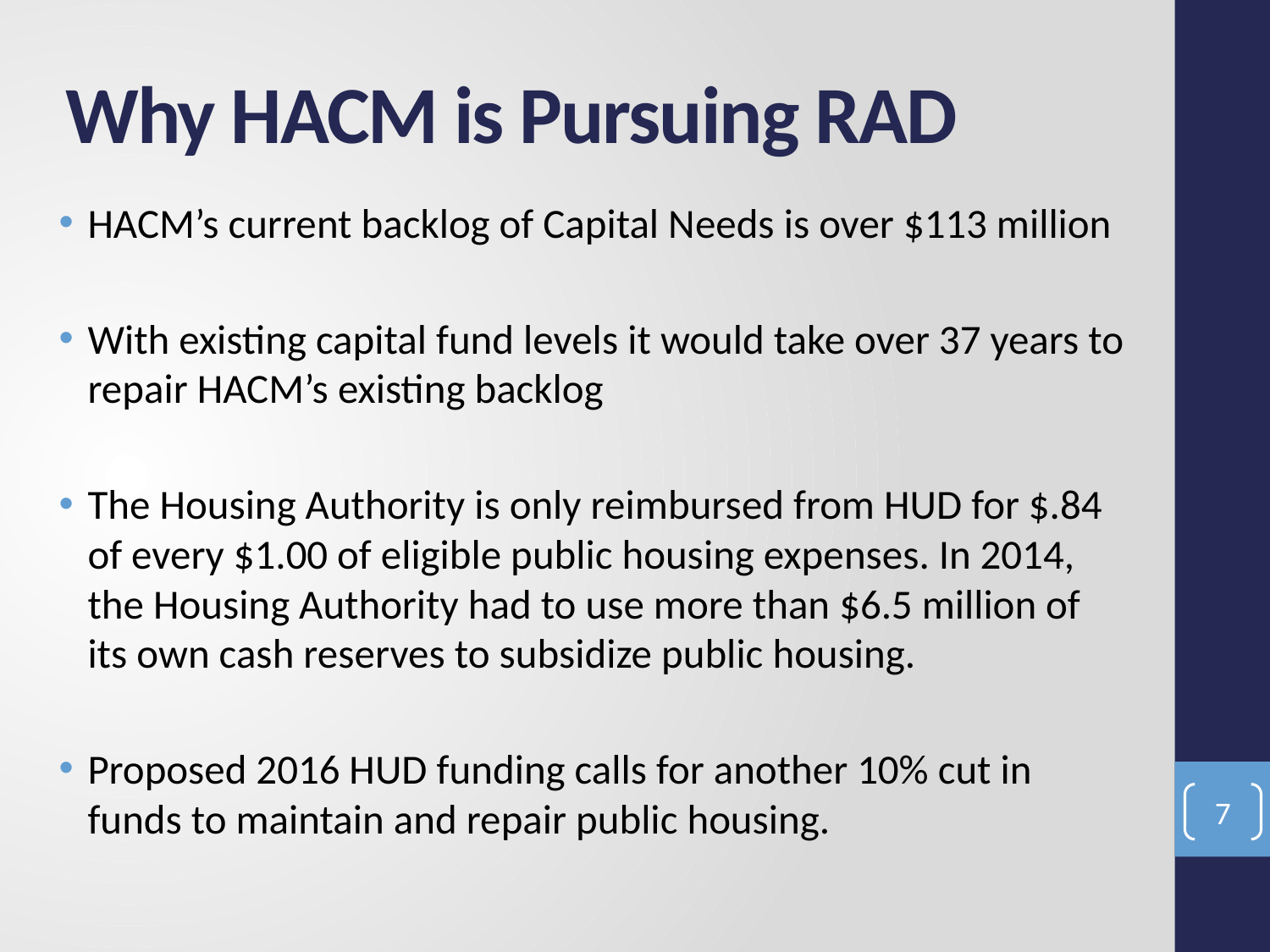

# Why HACM is Pursuing RAD
HACM’s current backlog of Capital Needs is over $113 million

With existing capital fund levels it would take over 37 years to repair HACM’s existing backlog

The Housing Authority is only reimbursed from HUD for $.84 of every $1.00 of eligible public housing expenses. In 2014, the Housing Authority had to use more than $6.5 million of its own cash reserves to subsidize public housing.

Proposed 2016 HUD funding calls for another 10% cut in funds to maintain and repair public housing.
7